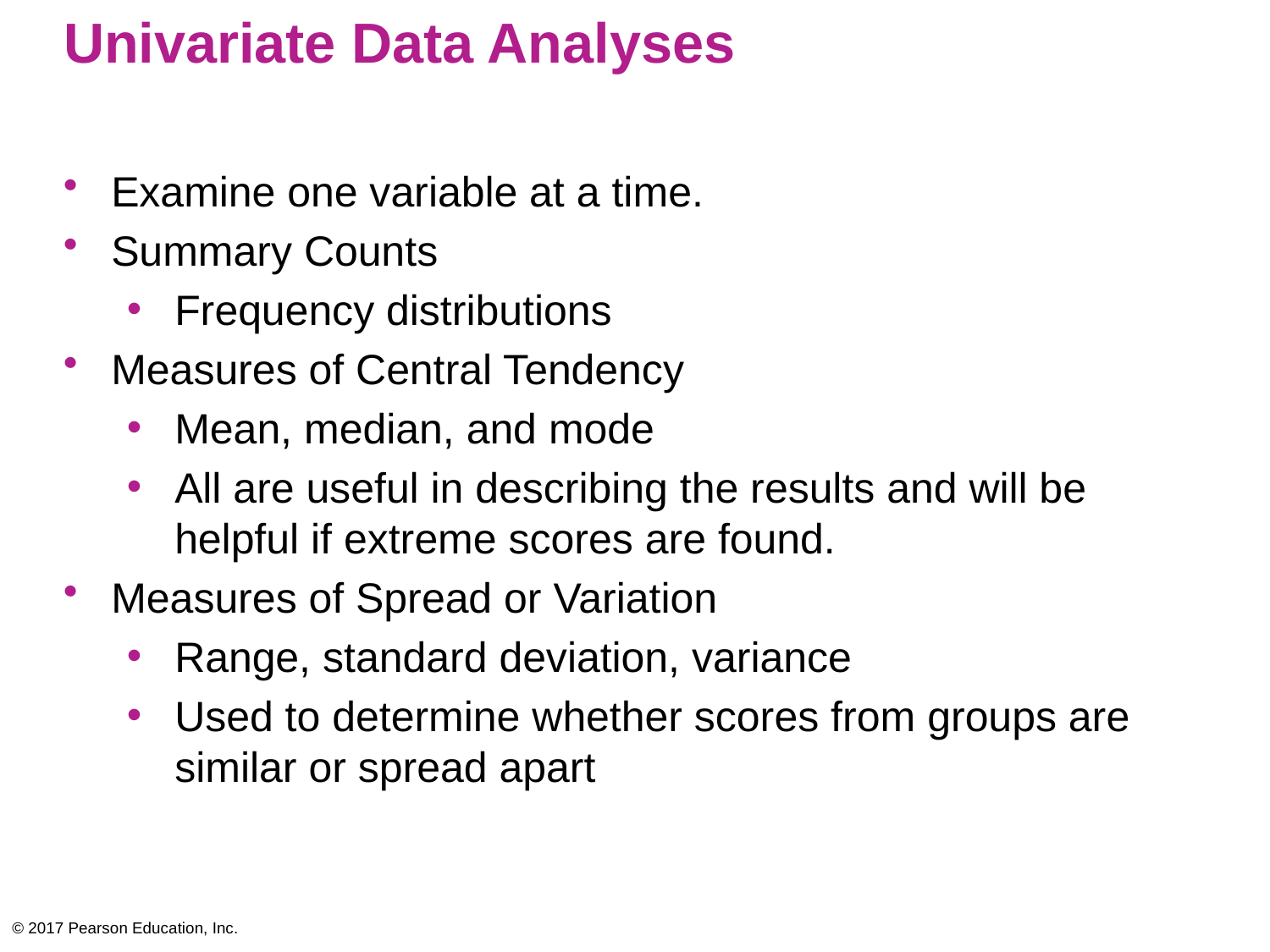

# Univariate Data Analyses
Examine one variable at a time.
Summary Counts
Frequency distributions
Measures of Central Tendency
Mean, median, and mode
All are useful in describing the results and will be helpful if extreme scores are found.
Measures of Spread or Variation
Range, standard deviation, variance
Used to determine whether scores from groups are similar or spread apart
© 2017 Pearson Education, Inc.